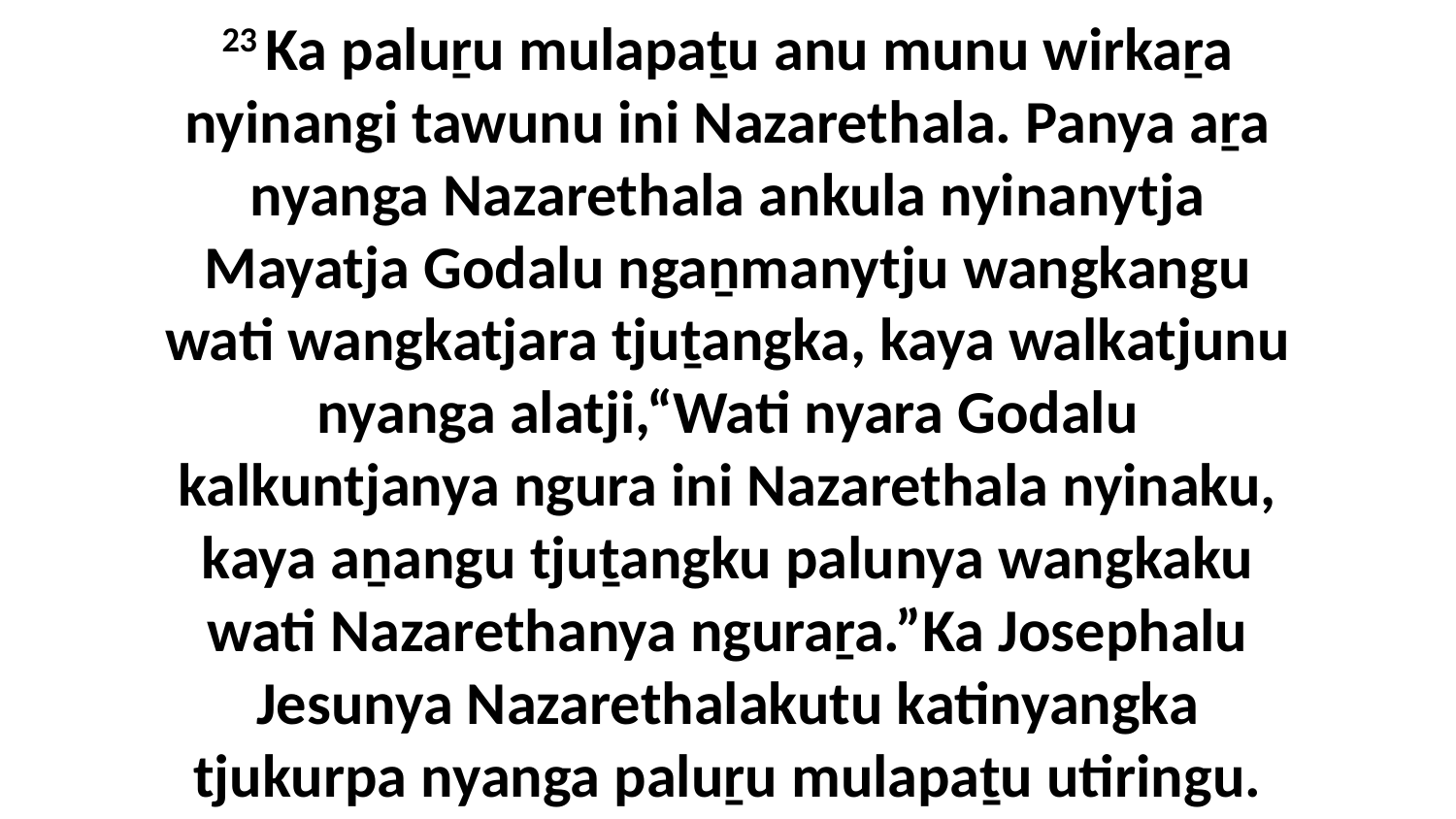

23 Ka paluṟu mulapaṯu anu munu wirkaṟa nyinangi tawunu ini Nazarethala. Panya aṟa nyanga Nazarethala ankula nyinanytja Mayatja Godalu ngaṉmanytju wangkangu wati wangkatjara tjuṯangka, kaya walkatjunu nyanga alatji,“Wati nyara Godalu kalkuntjanya ngura ini Nazarethala nyinaku, kaya aṉangu tjuṯangku palunya wangkaku wati Nazarethanya nguraṟa.”Ka Josephalu Jesunya Nazarethalakutu katinyangka tjukurpa nyanga paluṟu mulapaṯu utiringu.